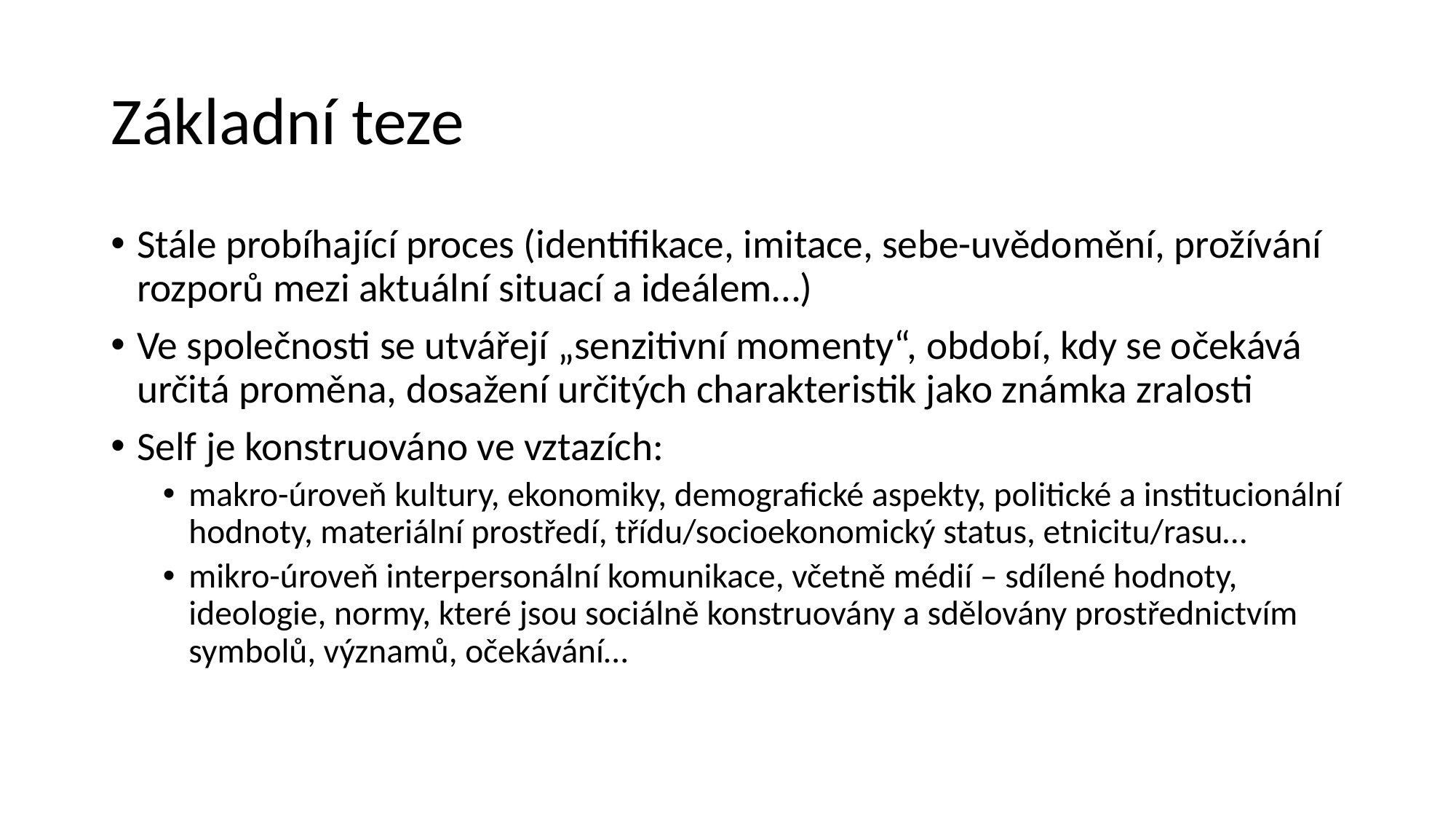

# Základní teze
Stále probíhající proces (identifikace, imitace, sebe-uvědomění, prožívání rozporů mezi aktuální situací a ideálem…)
Ve společnosti se utvářejí „senzitivní momenty“, období, kdy se očekává určitá proměna, dosažení určitých charakteristik jako známka zralosti
Self je konstruováno ve vztazích:
makro-úroveň kultury, ekonomiky, demografické aspekty, politické a institucionální hodnoty, materiální prostředí, třídu/socioekonomický status, etnicitu/rasu…
mikro-úroveň interpersonální komunikace, včetně médií – sdílené hodnoty, ideologie, normy, které jsou sociálně konstruovány a sdělovány prostřednictvím symbolů, významů, očekávání…